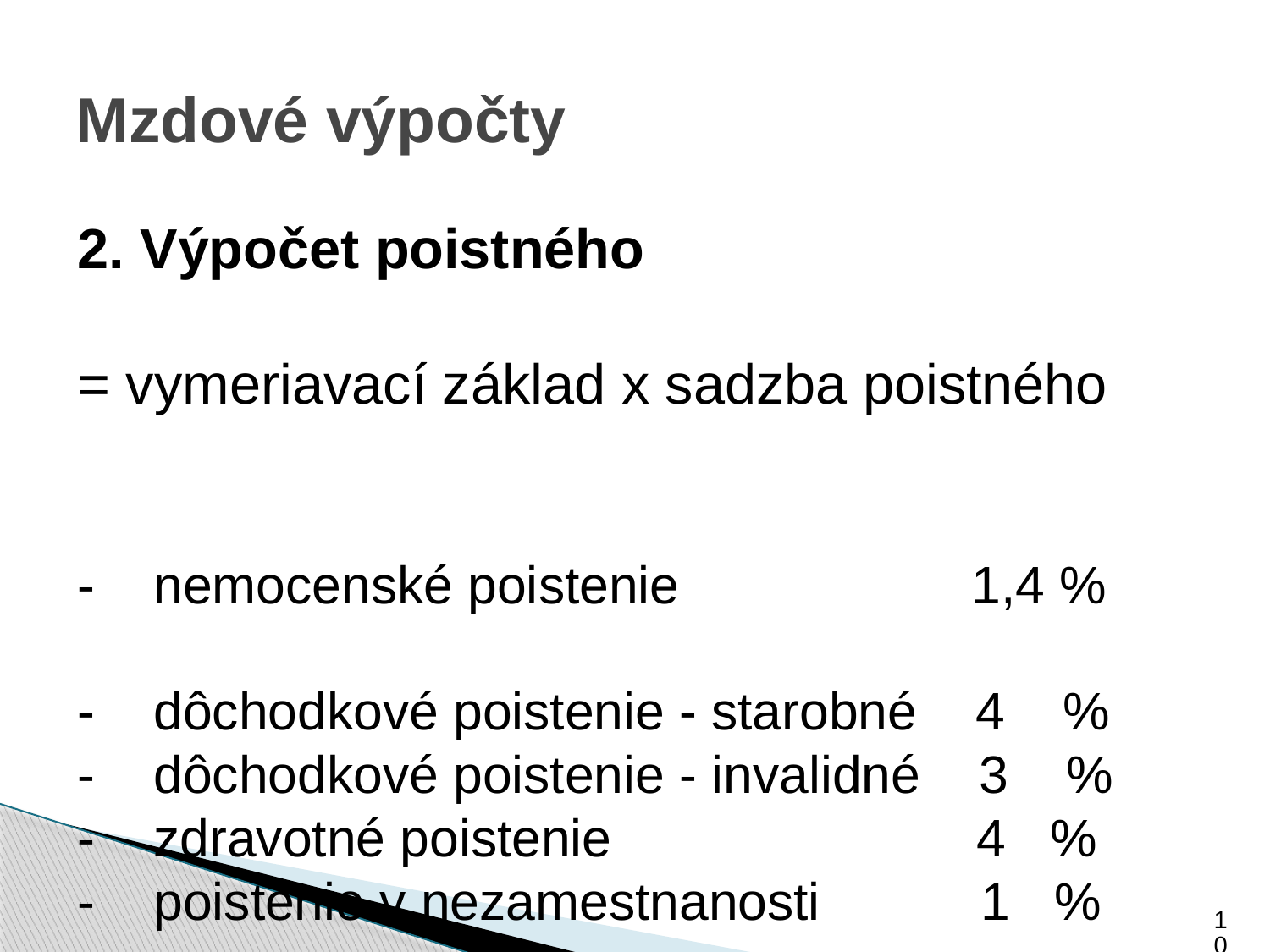

# Mzdové výpočty
2. Výpočet poistného

= vymeriavací základ x sadzba poistného

-    nemocenské poistenie                    1,4 %
-    dôchodkové poistenie - starobné    4    %
-    dôchodkové poistenie - invalidné    3    %
-    zdravotné poistenie                         4   %
-    poistenie v nezamestnanosti           1   %
10